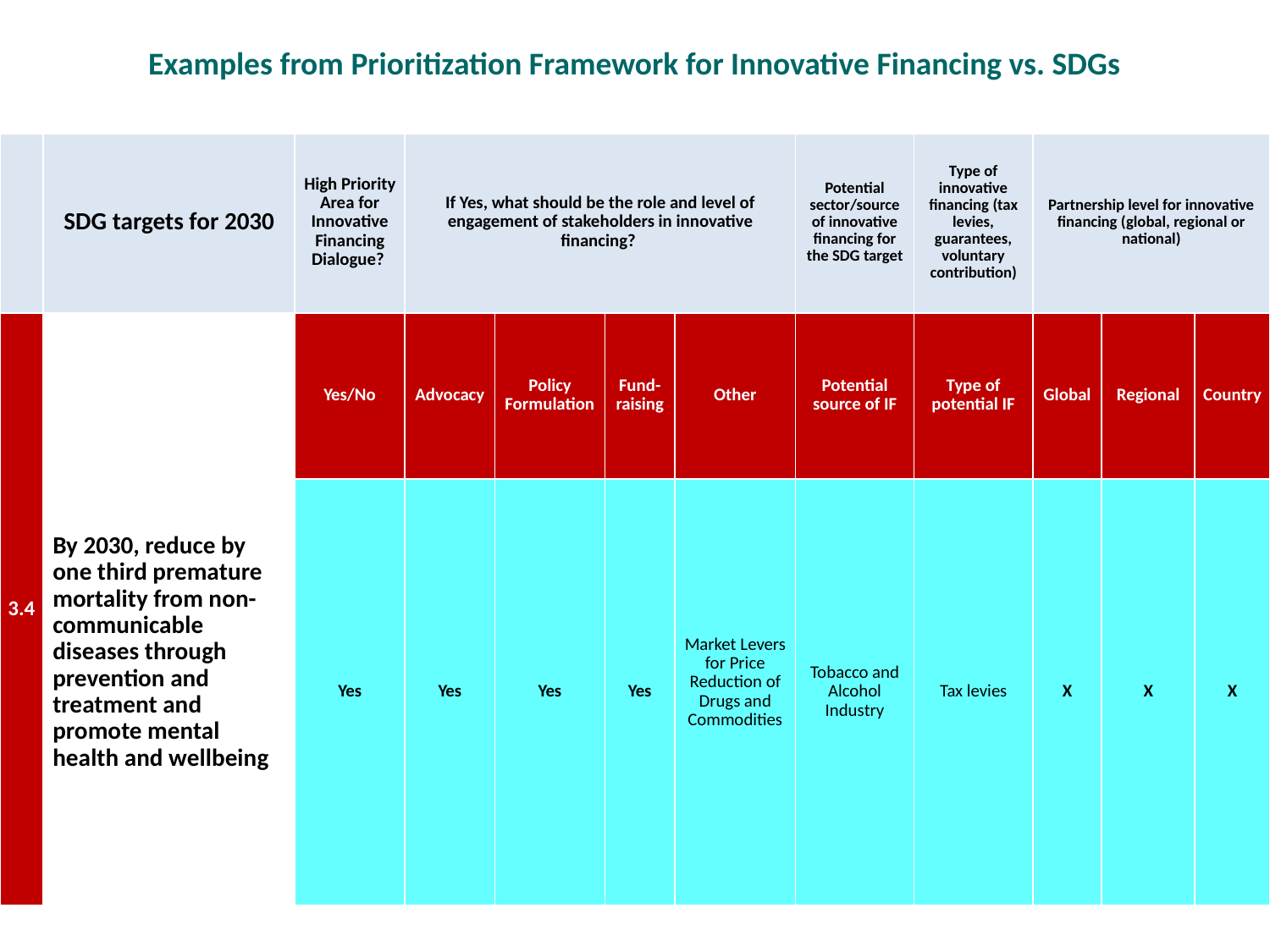

| Examples from Prioritization Framework for Innovative Financing vs. SDGs |  |  |  |  |  |  |  |  |  |  |  |
| --- | --- | --- | --- | --- | --- | --- | --- | --- | --- | --- | --- |
|  | SDG targets for 2030 | High Priority Area for Innovative Financing Dialogue? | If Yes, what should be the role and level of engagement of stakeholders in innovative financing? |  |  |  | Potential sector/source of innovative financing for the SDG target | Type of innovative financing (tax levies, guarantees, voluntary contribution) | Partnership level for innovative financing (global, regional or national) |  |  |
| 3.4 |  | Yes/No | Advocacy | Policy Formulation | Fund-raising | Other | Potential source of IF | Type of potential IF | Global | Regional | Country |
|  | By 2030, reduce by one third premature mortality from non-communicable diseases through prevention and treatment and promote mental health and wellbeing | Yes | Yes | Yes | Yes | Market Levers for Price Reduction of Drugs and Commodities | Tobacco and Alcohol Industry | Tax levies | X | X | X |